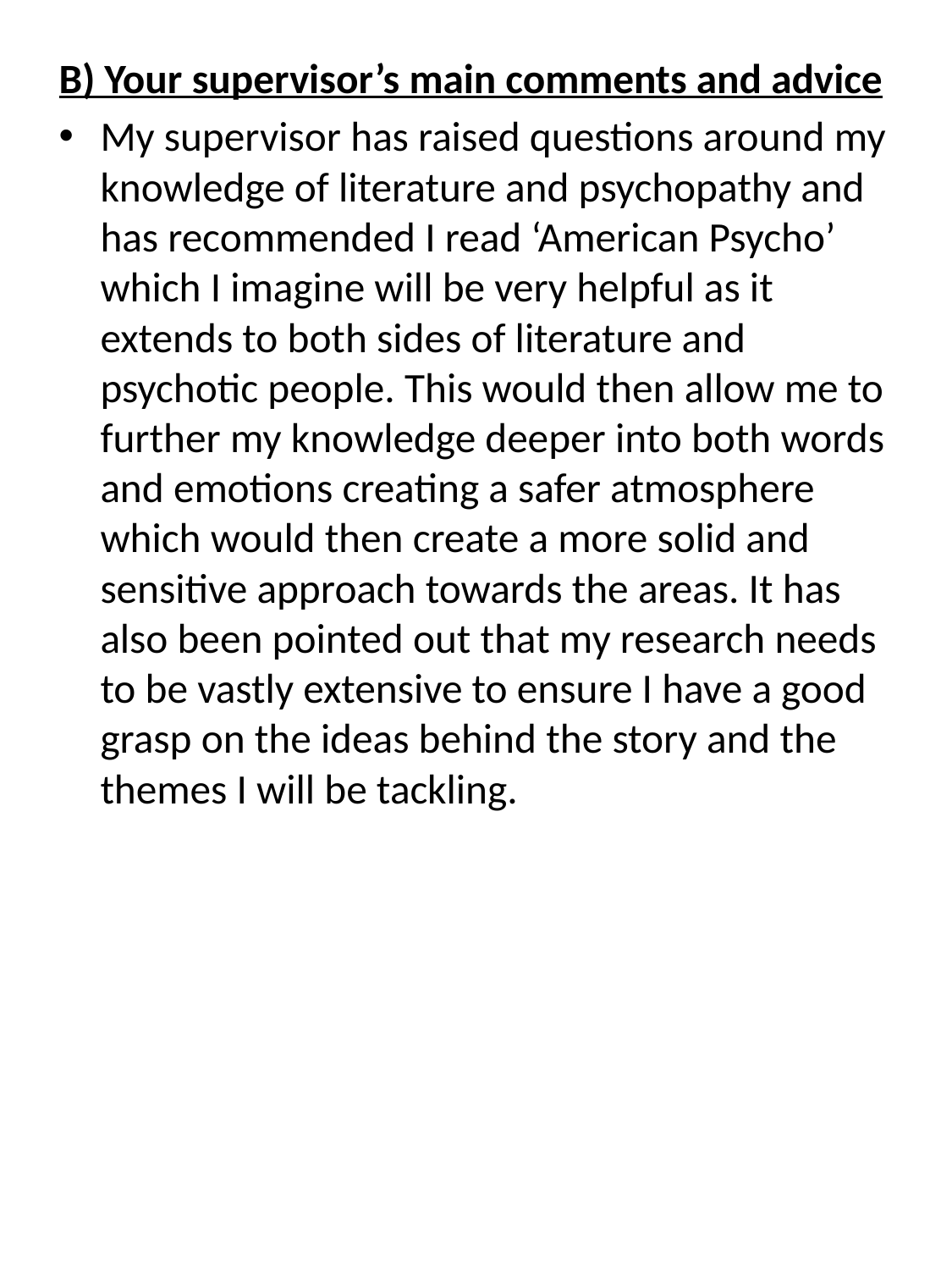

B) Your supervisor’s main comments and advice
My supervisor has raised questions around my knowledge of literature and psychopathy and has recommended I read ‘American Psycho’ which I imagine will be very helpful as it extends to both sides of literature and psychotic people. This would then allow me to further my knowledge deeper into both words and emotions creating a safer atmosphere which would then create a more solid and sensitive approach towards the areas. It has also been pointed out that my research needs to be vastly extensive to ensure I have a good grasp on the ideas behind the story and the themes I will be tackling.